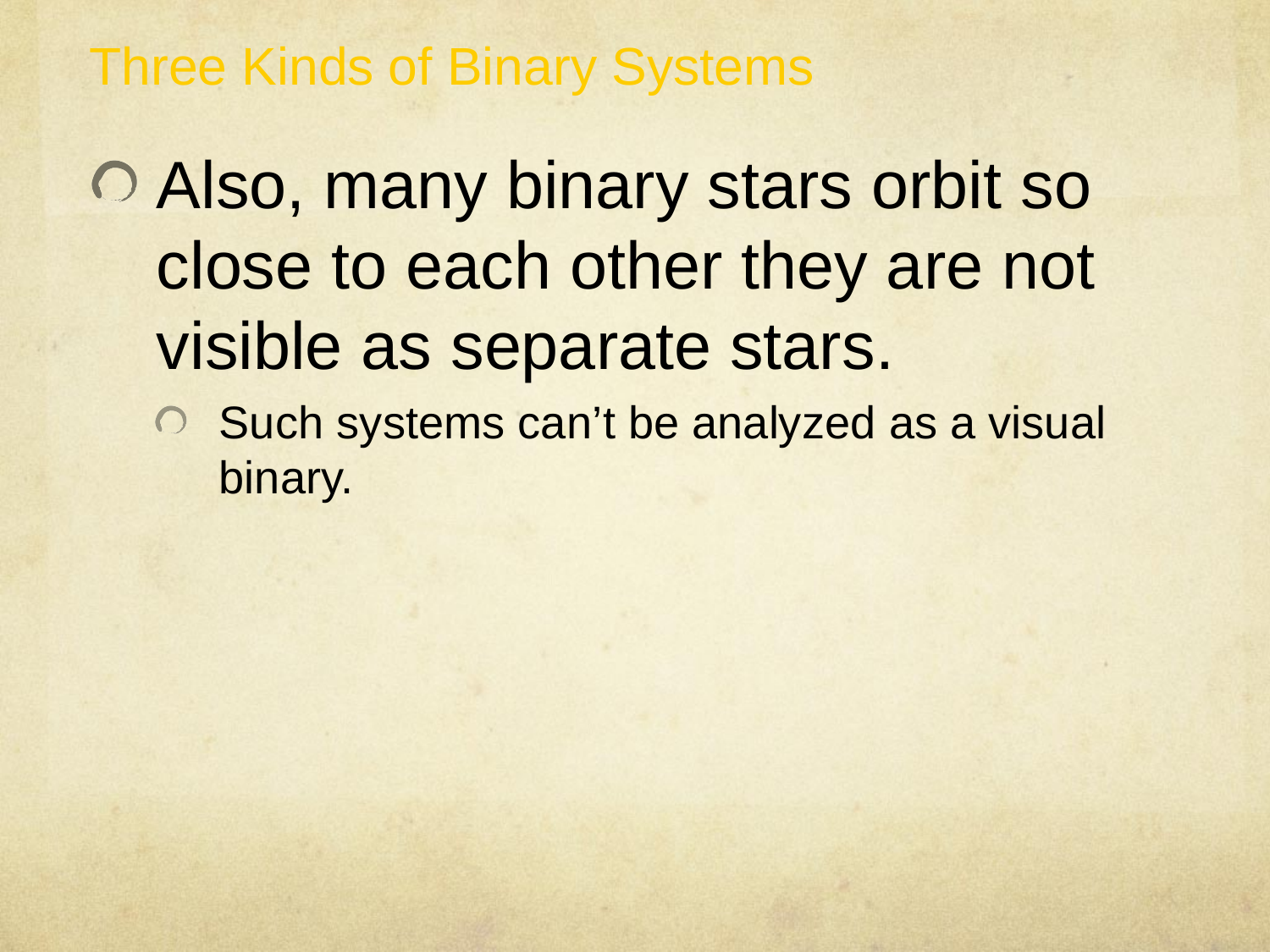

Three Kinds of Binary Systems
Also, many binary stars orbit so close to each other they are not visible as separate stars.
Such systems can’t be analyzed as a visual binary.